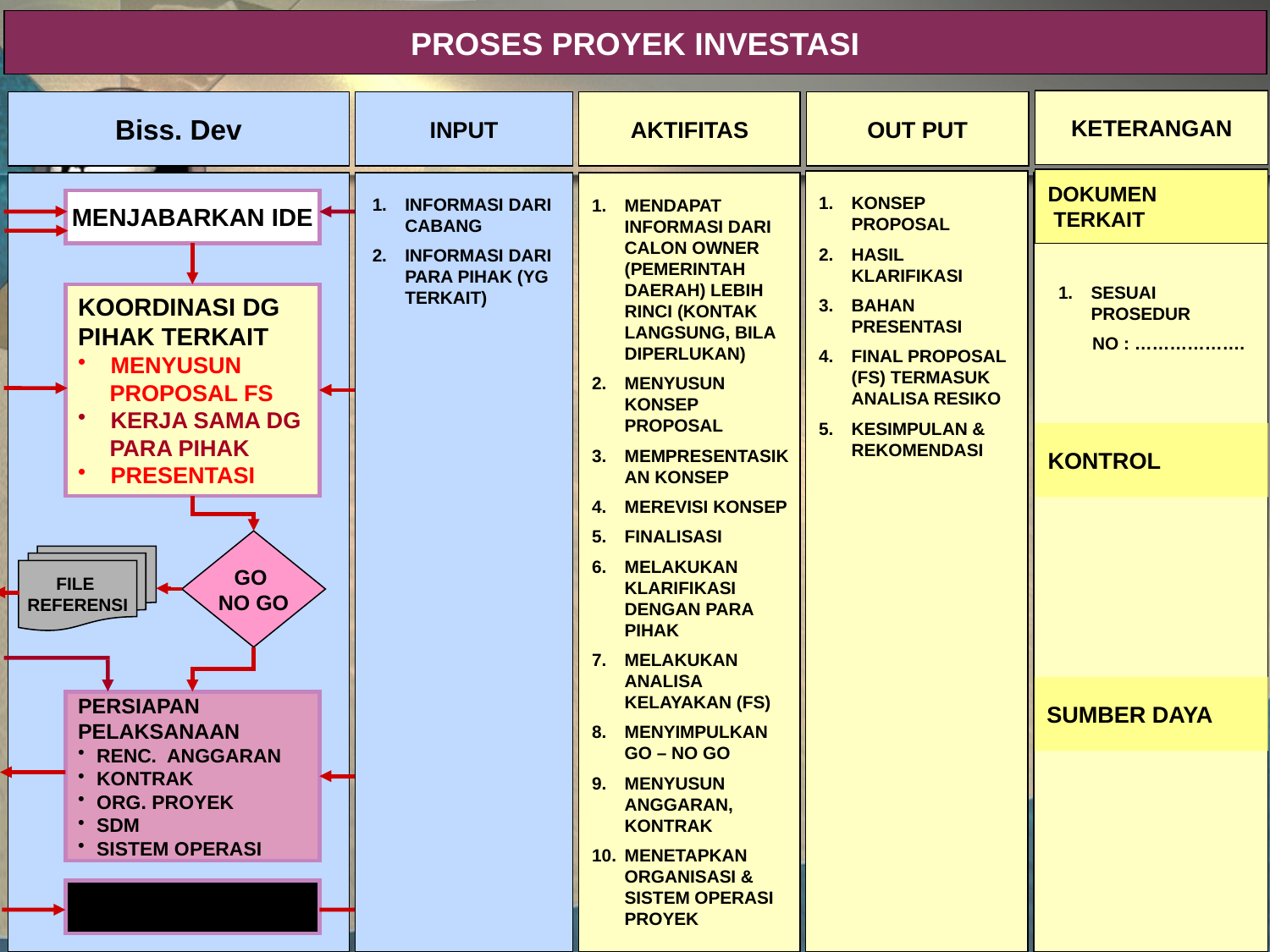

PROSES PROYEK INVESTASI
KETERANGAN
Biss. Dev
INPUT
AKTIFITAS
OUT PUT
DOKUMEN
 TERKAIT

KONSEP PROPOSAL
HASIL KLARIFIKASI
BAHAN PRESENTASI
FINAL PROPOSAL (FS) TERMASUK ANALISA RESIKO
KESIMPULAN & REKOMENDASI
INFORMASI DARI CABANG
INFORMASI DARI PARA PIHAK (YG TERKAIT)
MENDAPAT INFORMASI DARI CALON OWNER (PEMERINTAH DAERAH) LEBIH RINCI (KONTAK LANGSUNG, BILA DIPERLUKAN)
MENYUSUN KONSEP PROPOSAL
MEMPRESENTASIKAN KONSEP
MEREVISI KONSEP
FINALISASI
MELAKUKAN KLARIFIKASI DENGAN PARA PIHAK
MELAKUKAN ANALISA KELAYAKAN (FS)
MENYIMPULKAN GO – NO GO
MENYUSUN ANGGARAN, KONTRAK
MENETAPKAN ORGANISASI & SISTEM OPERASI PROYEK
MENJABARKAN IDE

SESUAI PROSEDUR
       NO : ……………….
KOORDINASI DG
PIHAK TERKAIT
MENYUSUN
     PROPOSAL FS
KERJA SAMA DG
     PARA PIHAK
PRESENTASI

KONTROL
GO
NO GO
FILE
REFERENSI

SUMBER DAYA
PERSIAPAN
PELAKSANAAN
  RENC.  ANGGARAN
  KONTRAK
  ORG. PROYEK
  SDM
  SISTEM OPERASI

RECORD & EVALUASI
IMPROVEMENT